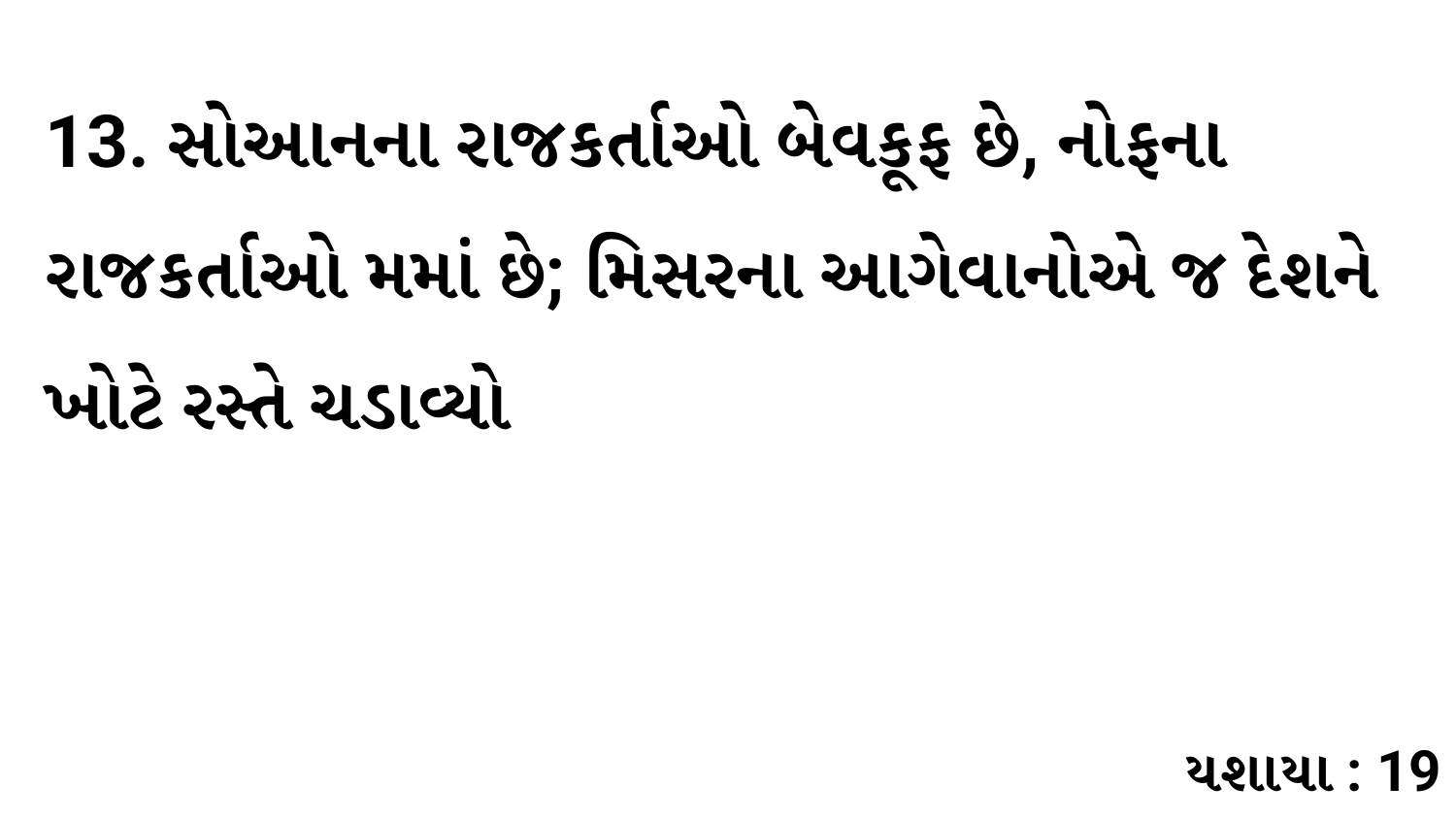

13. સોઆનના રાજકર્તાઓ બેવકૂફ છે, નોફના રાજકર્તાઓ મમાં છે; મિસરના આગેવાનોએ જ દેશને ખોટે રસ્તે ચડાવ્યો
યશાયા : 19